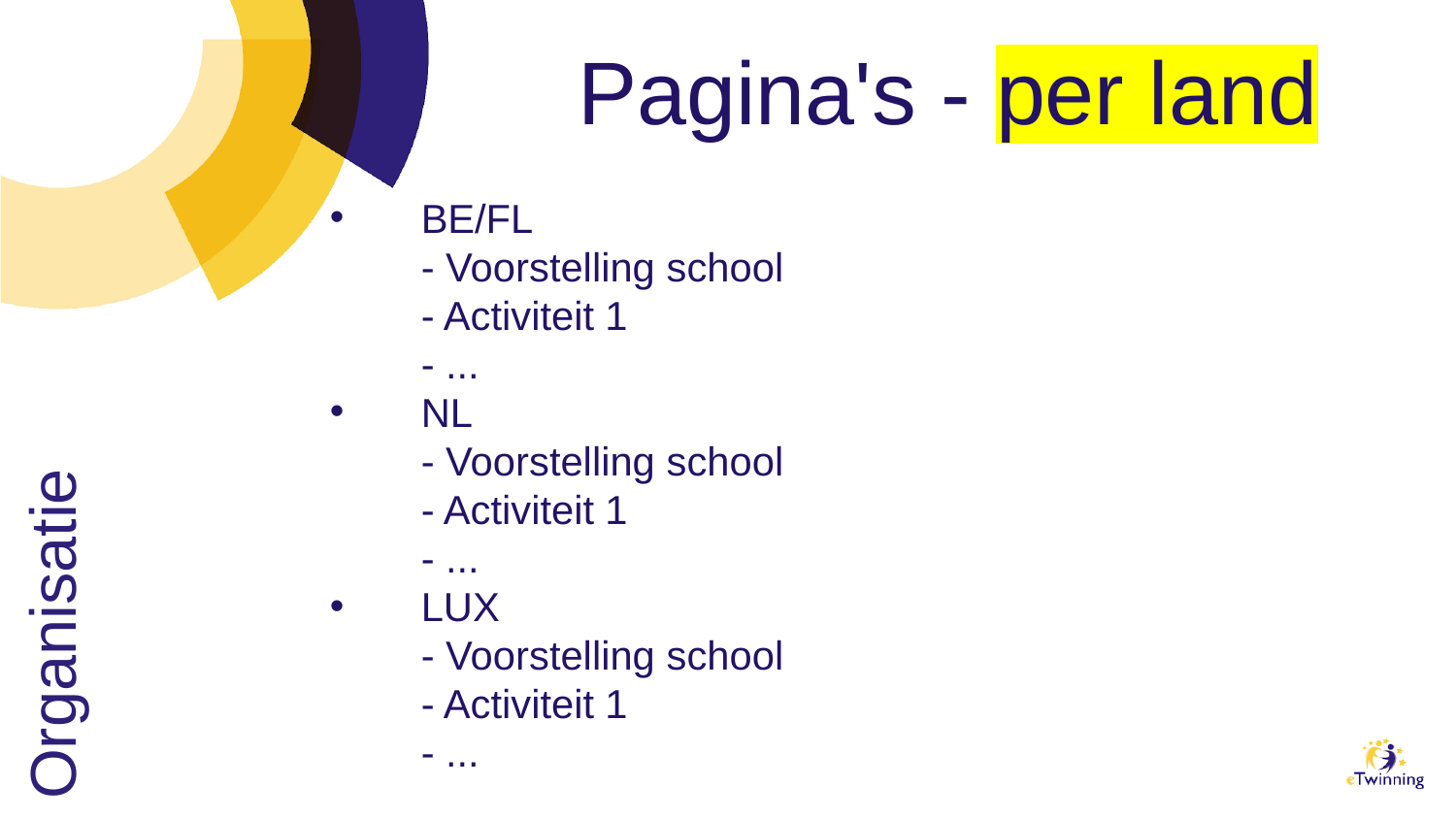

# Pagina's - per land
BE/FL
- Voorstelling school
- Activiteit 1
- ...
NL
- Voorstelling school
- Activiteit 1
- ...
LUX
- Voorstelling school
- Activiteit 1
- ...

Organisatie